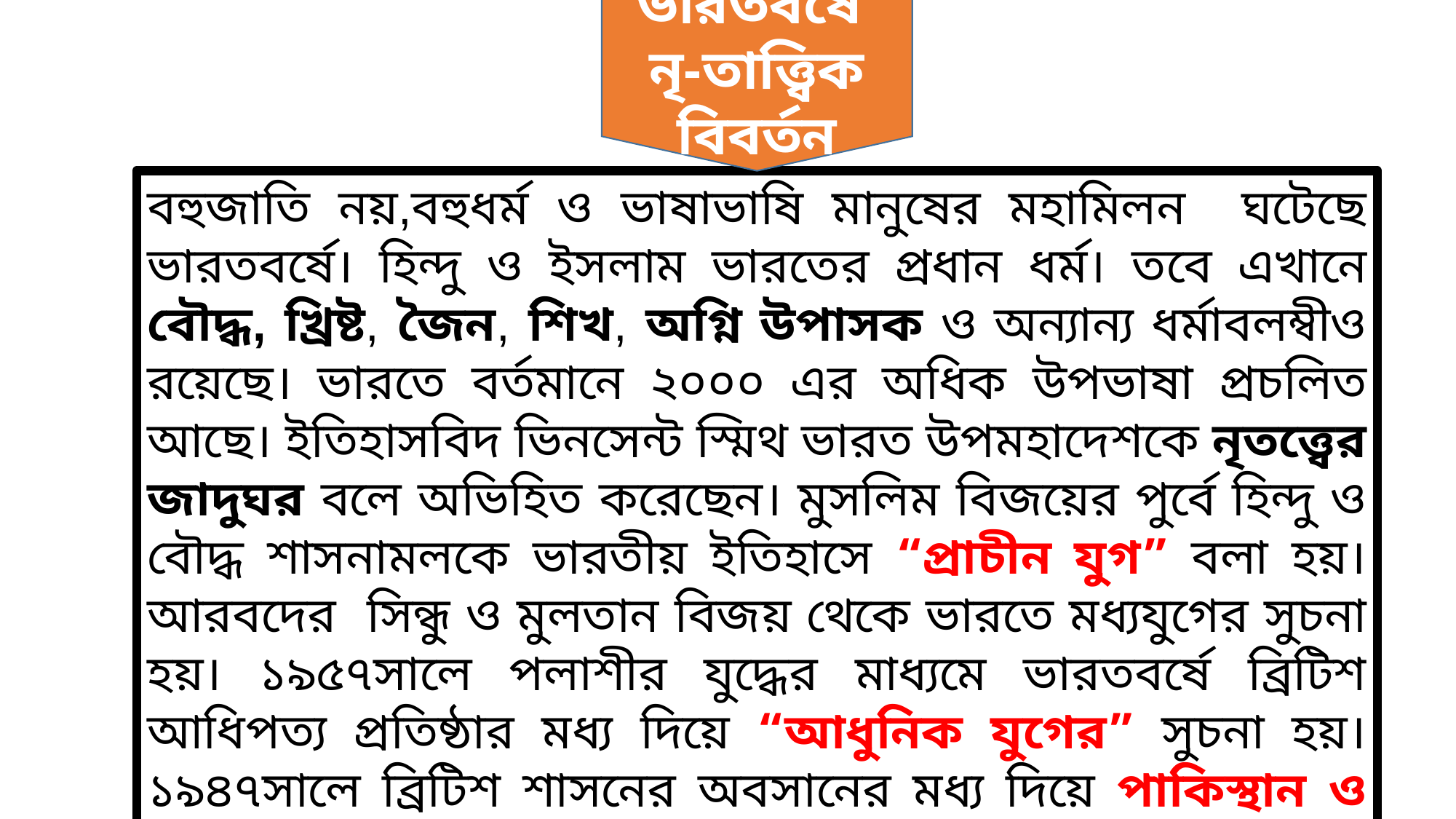

ভারতবর্ষে
নৃ-তাত্ত্বিক বিবর্তন
বহুজাতি নয়,বহুধর্ম ও ভাষাভাষি মানুষের মহামিলন  ঘটেছে ভারতবর্ষে। হিন্দু ও ইসলাম ভারতের প্রধান ধর্ম। তবে এখানে বৌদ্ধ, খ্রিষ্ট, জৈন, শিখ, অগ্নি উপাসক ও অন্যান্য ধর্মাবলম্বীও রয়েছে। ভারতে বর্তমানে ২০০০ এর অধিক উপভাষা প্রচলিত আছে। ইতিহাসবিদ ভিনসেন্ট স্মিথ ভারত উপমহাদেশকে নৃতত্ত্বের জাদুঘর বলে অভিহিত করেছেন। মুসলিম বিজয়ের পুর্বে হিন্দু ও বৌদ্ধ শাসনামলকে ভারতীয় ইতিহাসে “প্রাচীন যুগ” বলা হয়। আরবদের  সিন্ধু ও মুলতান বিজয় থেকে ভারতে মধ্যযুগের সুচনা হয়। ১৯৫৭সালে পলাশীর যুদ্ধের মাধ্যমে ভারতবর্ষে ব্রিটিশ আধিপত্য প্রতিষ্ঠার মধ্য দিয়ে “আধুনিক যুগের” সুচনা হয়। ১৯৪৭সালে ব্রিটিশ শাসনের অবসানের মধ্য দিয়ে পাকিস্থান ও ভারত নামে দুটি স্বাধীন রাষ্টের অভ্যুদয় ঘটে। ১৯৭১সালে মহান মুক্তিযুদ্ধের মাধ্যমে স্বাধীন বাংলাদেশ রাষ্টের জন্ম হয়।